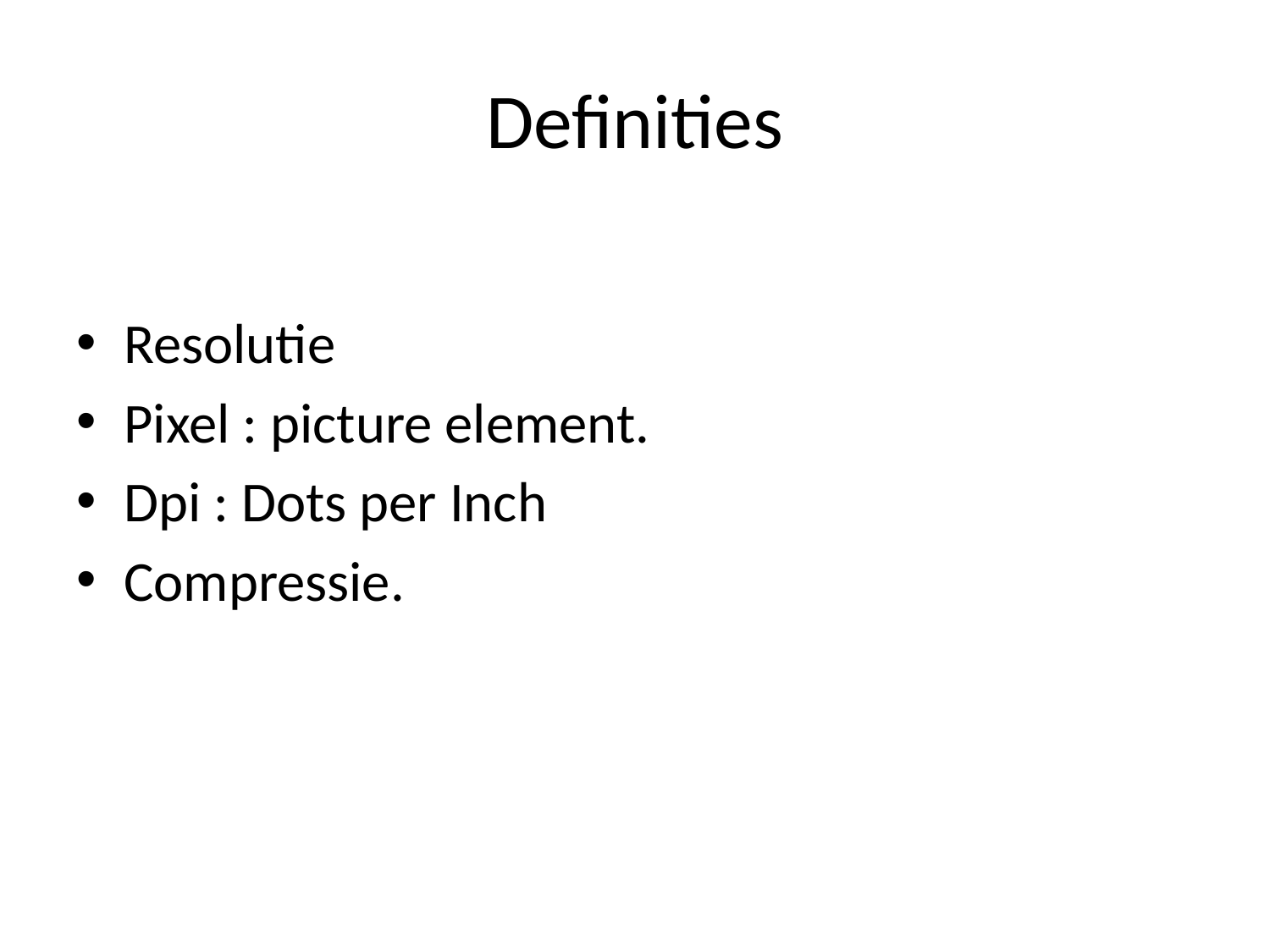

# Definities

Resolutie
Pixel : picture element.
Dpi : Dots per Inch
Compressie.